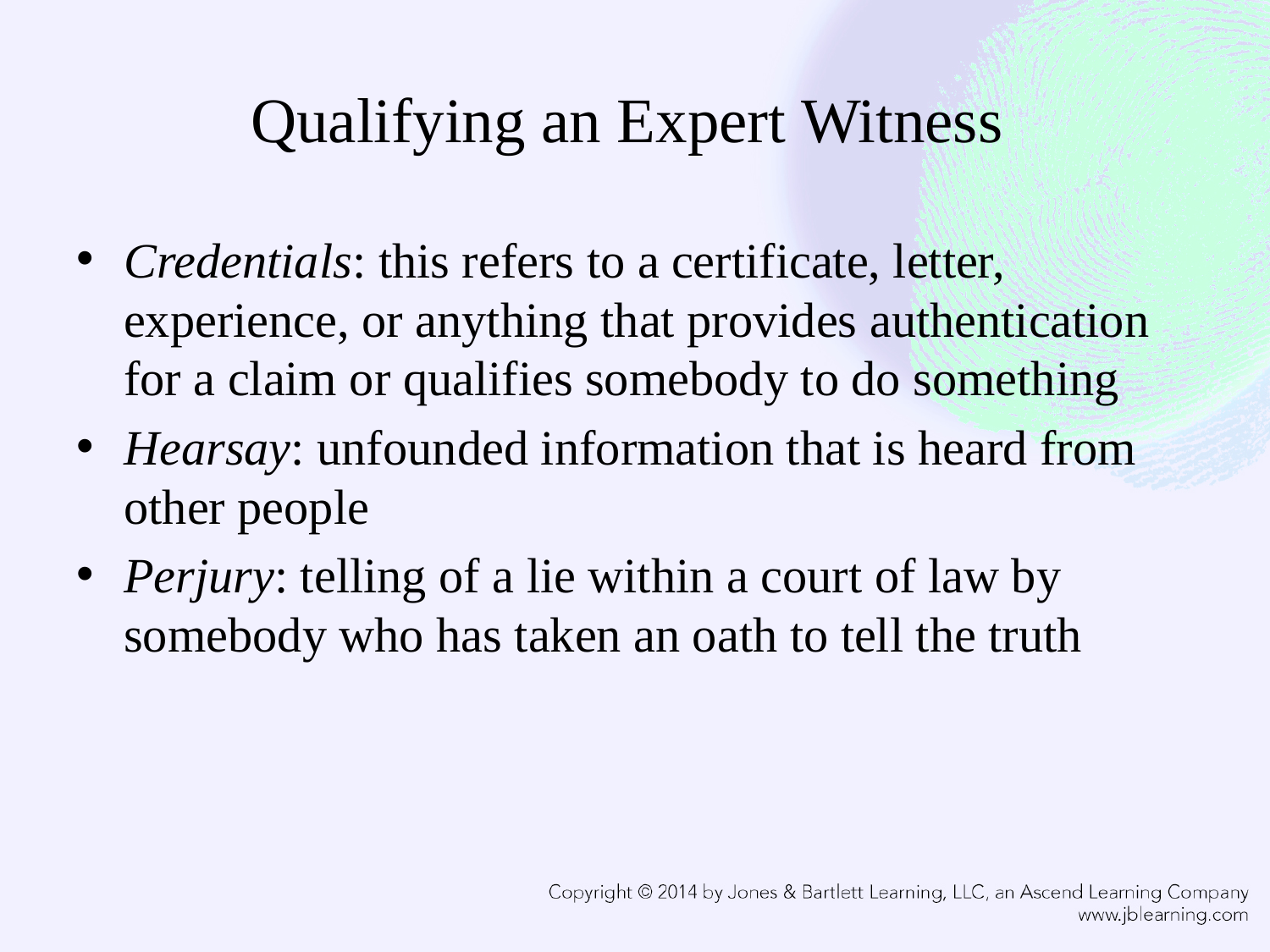

# Qualifying an Expert Witness
Credentials: this refers to a certificate, letter, experience, or anything that provides authentication for a claim or qualifies somebody to do something
Hearsay: unfounded information that is heard from other people
Perjury: telling of a lie within a court of law by somebody who has taken an oath to tell the truth